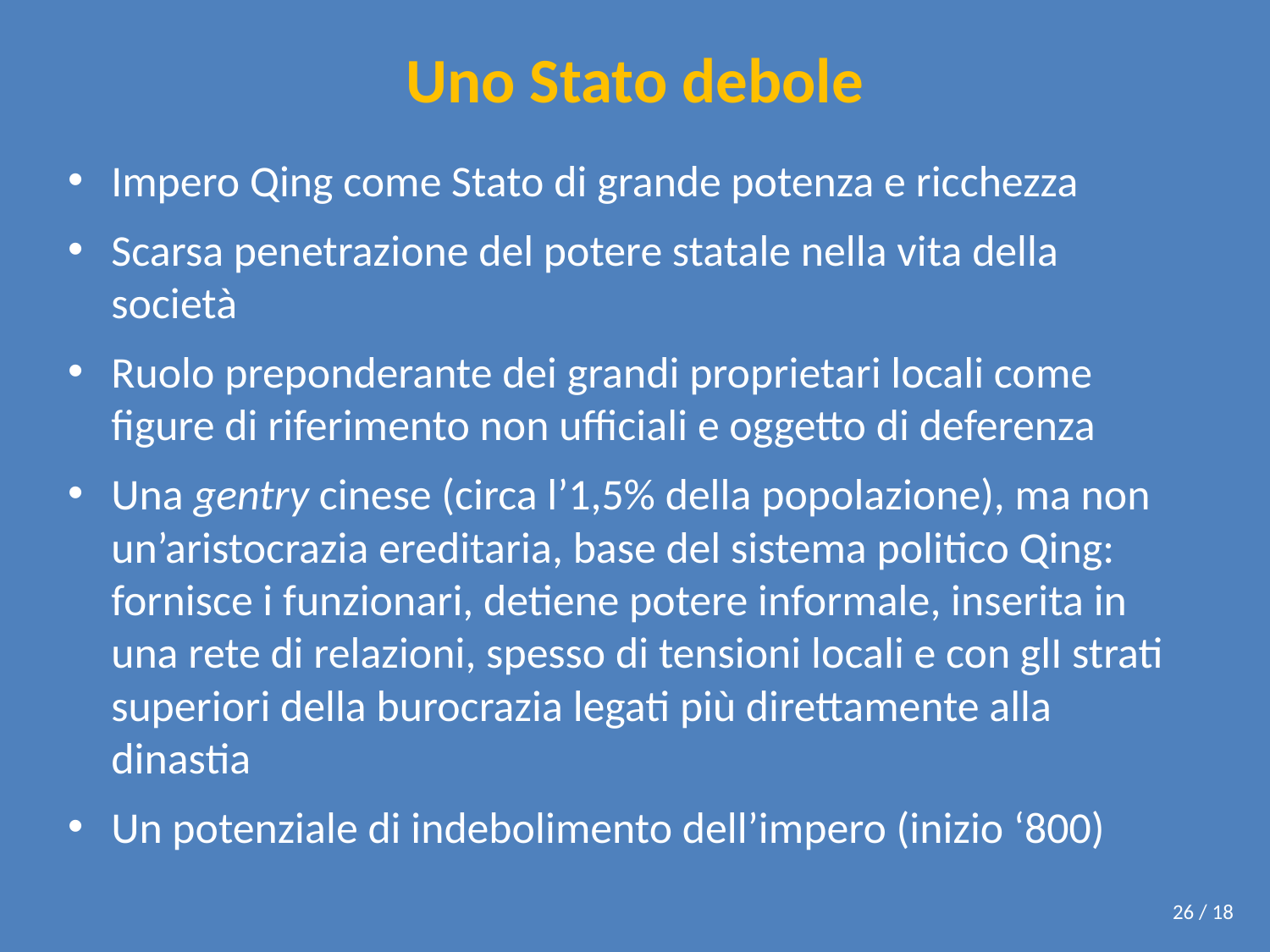

# Uno Stato debole
Impero Qing come Stato di grande potenza e ricchezza
Scarsa penetrazione del potere statale nella vita della società
Ruolo preponderante dei grandi proprietari locali come figure di riferimento non ufficiali e oggetto di deferenza
Una gentry cinese (circa l’1,5% della popolazione), ma non un’aristocrazia ereditaria, base del sistema politico Qing: fornisce i funzionari, detiene potere informale, inserita in una rete di relazioni, spesso di tensioni locali e con glI strati superiori della burocrazia legati più direttamente alla dinastia
Un potenziale di indebolimento dell’impero (inizio ‘800)
26 / 18